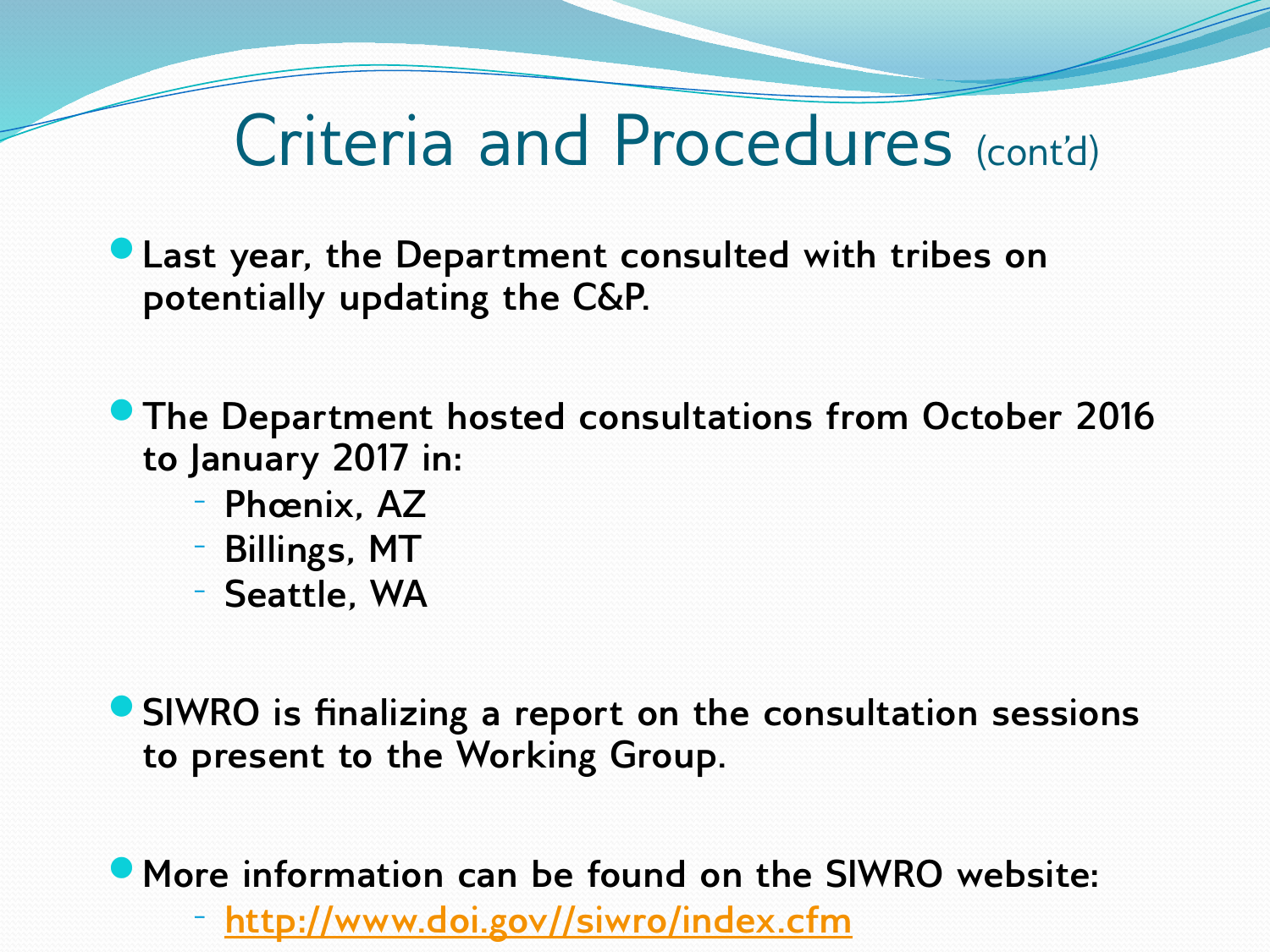

# Criteria and Procedures (cont’d)

Last year, the Department consulted with tribes on potentially updating the C&P.

The Department hosted consultations from October 2016 to January 2017 in:
Phoenix, AZ
Billings, MT
Seattle, WA

SIWRO is finalizing a report on the consultation sessions to present to the Working Group.

More information can be found on the SIWRO website:
http://www.doi.gov//siwro/index.cfm